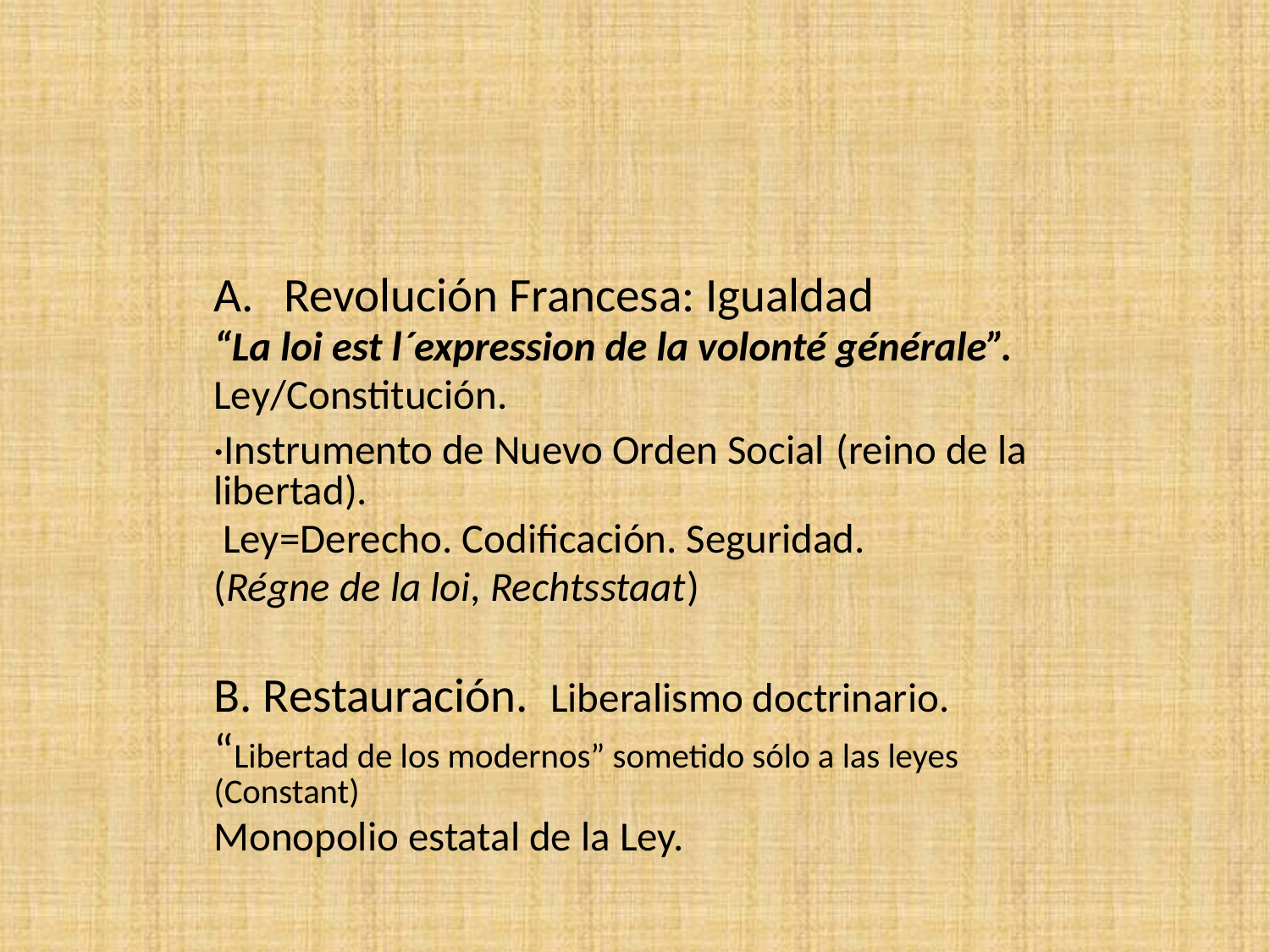

Revolución Francesa: Igualdad
“La loi est l´expression de la volonté générale”.
Ley/Constitución.
·Instrumento de Nuevo Orden Social (reino de la libertad).
 Ley=Derecho. Codificación. Seguridad.
(Régne de la loi, Rechtsstaat)

B. Restauración.  Liberalismo doctrinario.
“Libertad de los modernos” sometido sólo a las leyes (Constant)
Monopolio estatal de la Ley.